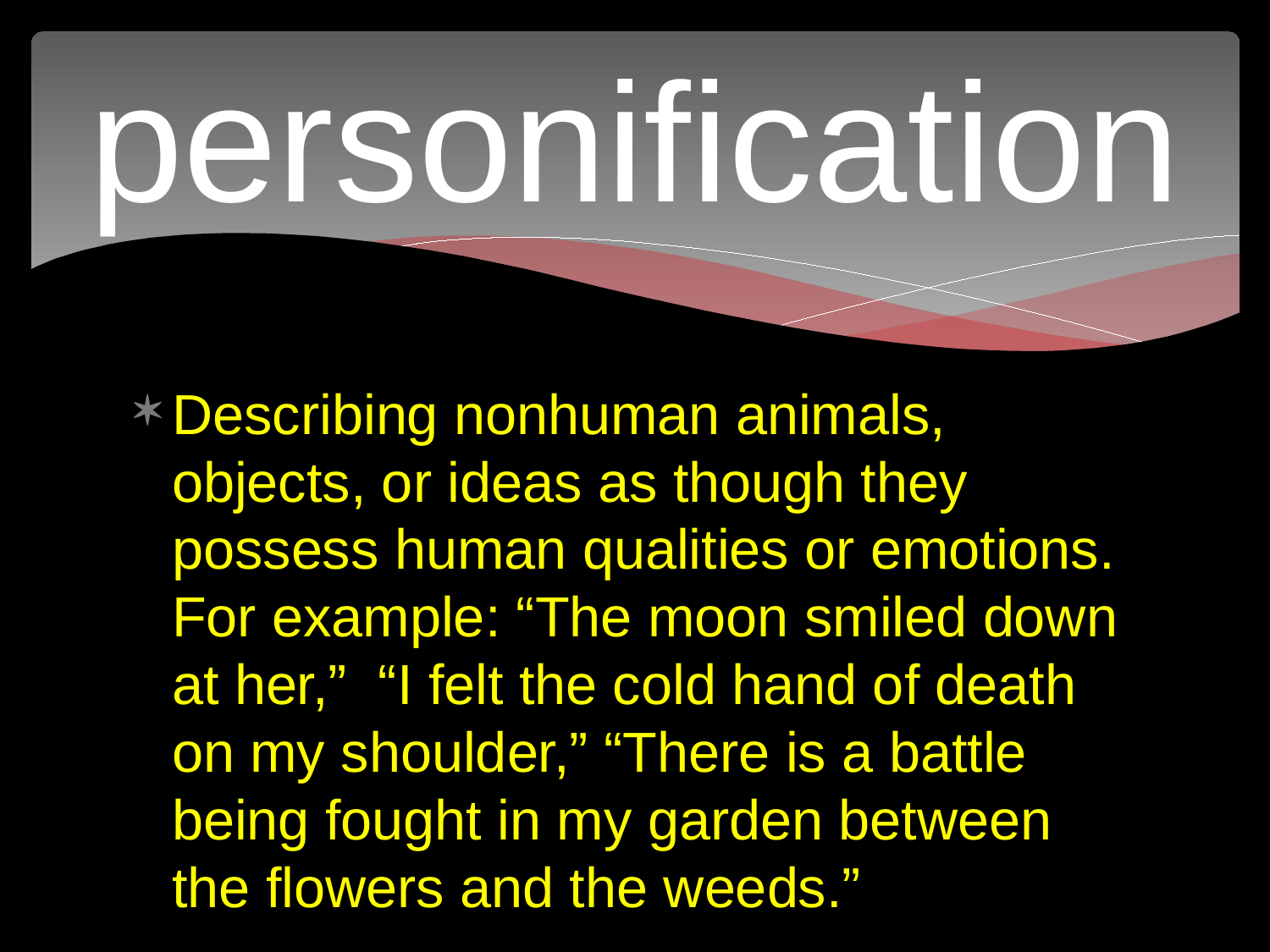

# personification
Describing nonhuman animals, objects, or ideas as though they possess human qualities or emotions. For example: “The moon smiled down at her,”  “I felt the cold hand of death on my shoulder,” “There is a battle being fought in my garden between the flowers and the weeds.”